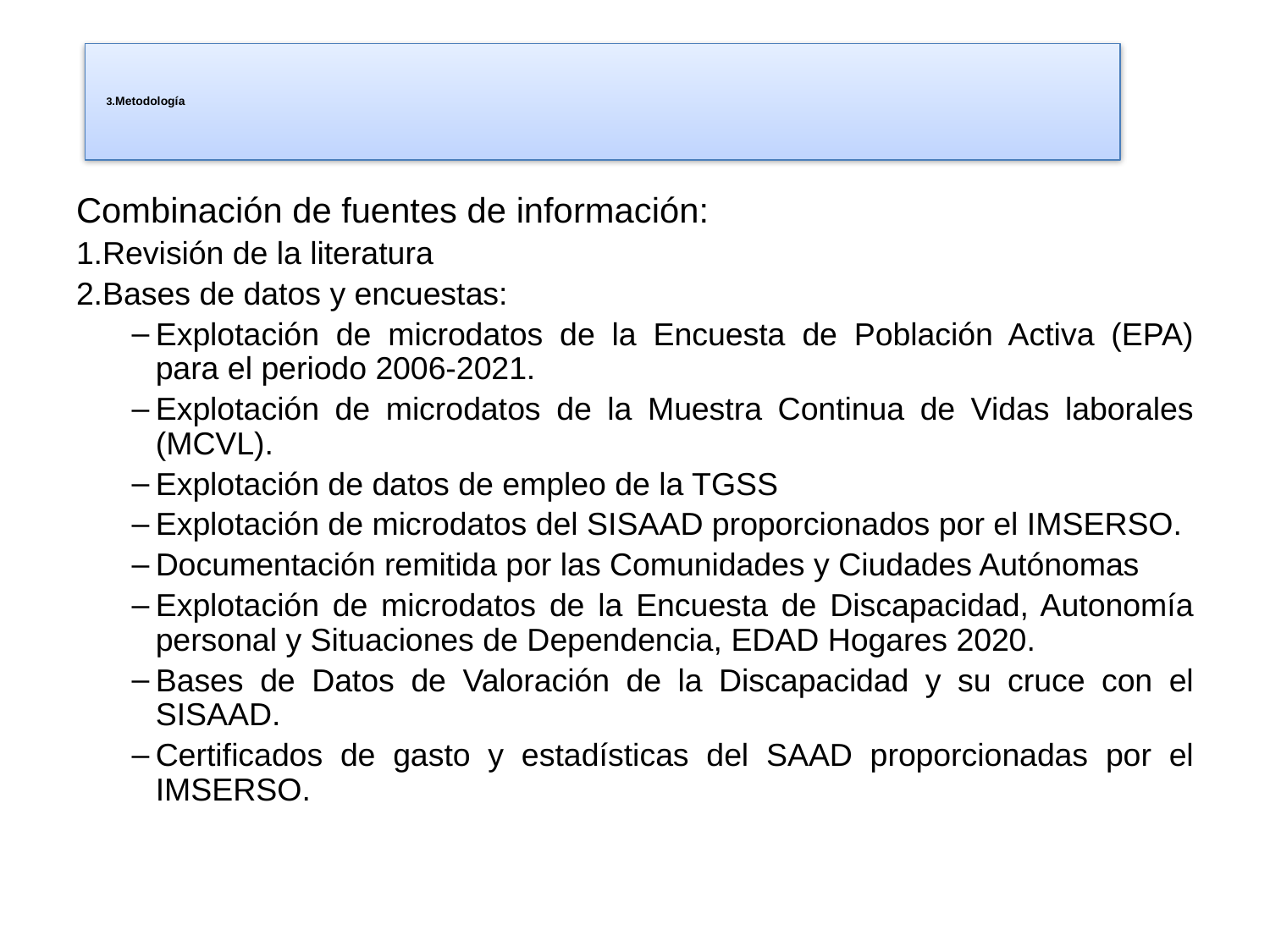

# 3.Metodología
Combinación de fuentes de información:
1.Revisión de la literatura
2.Bases de datos y encuestas:
Explotación de microdatos de la Encuesta de Población Activa (EPA) para el periodo 2006-2021.
Explotación de microdatos de la Muestra Continua de Vidas laborales (MCVL).
Explotación de datos de empleo de la TGSS
Explotación de microdatos del SISAAD proporcionados por el IMSERSO.
Documentación remitida por las Comunidades y Ciudades Autónomas
Explotación de microdatos de la Encuesta de Discapacidad, Autonomía personal y Situaciones de Dependencia, EDAD Hogares 2020.
Bases de Datos de Valoración de la Discapacidad y su cruce con el SISAAD.
Certificados de gasto y estadísticas del SAAD proporcionadas por el IMSERSO.